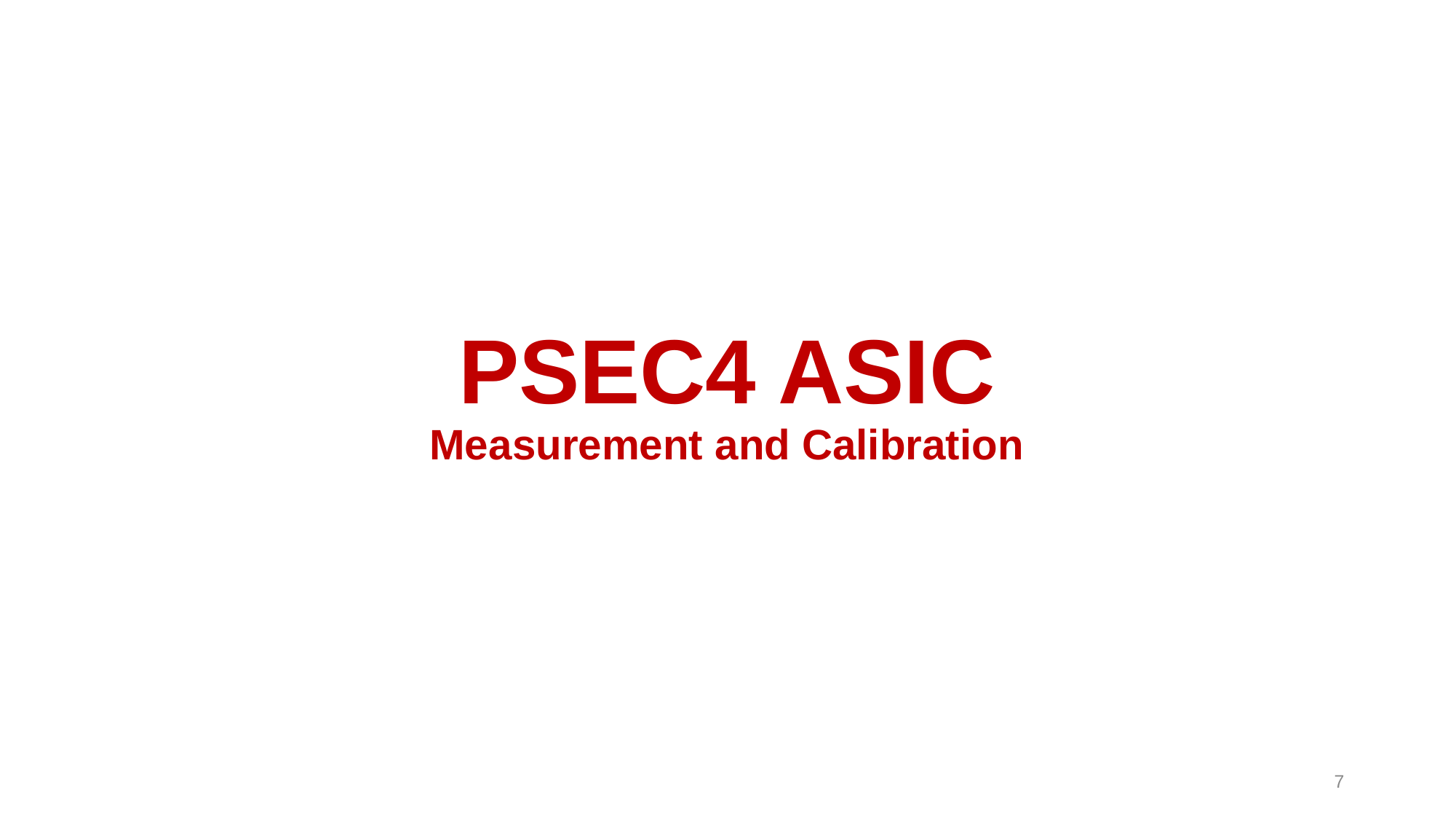

# PSEC4 ASIC Measurement and Calibration
7